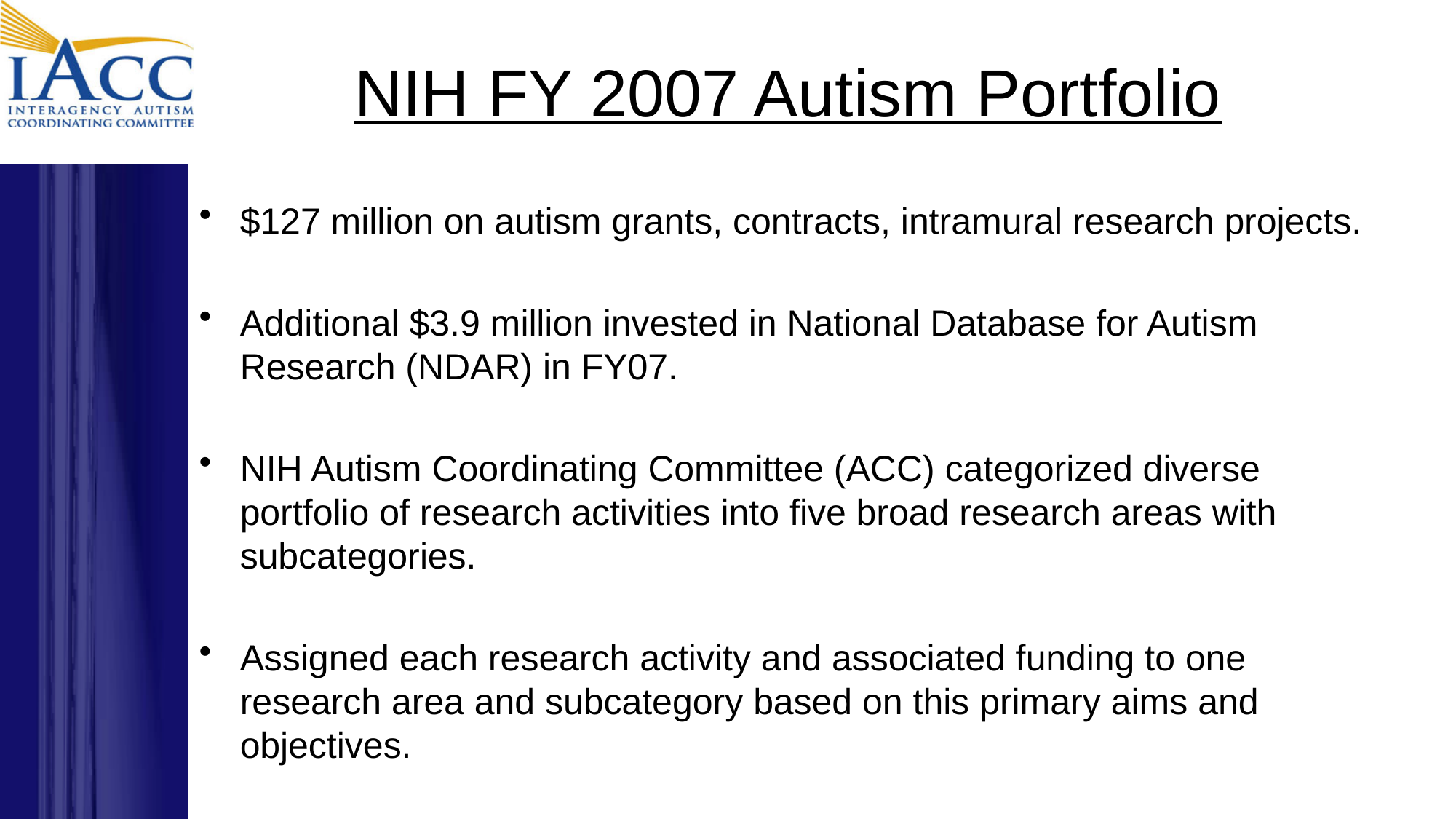

# NIH FY 2007 Autism Portfolio

$127 million on autism grants, contracts, intramural research projects.

Additional $3.9 million invested in National Database for Autism Research (NDAR) in FY07.

NIH Autism Coordinating Committee (ACC) categorized diverse portfolio of research activities into five broad research areas with subcategories.

Assigned each research activity and associated funding to one research area and subcategory based on this primary aims and objectives.